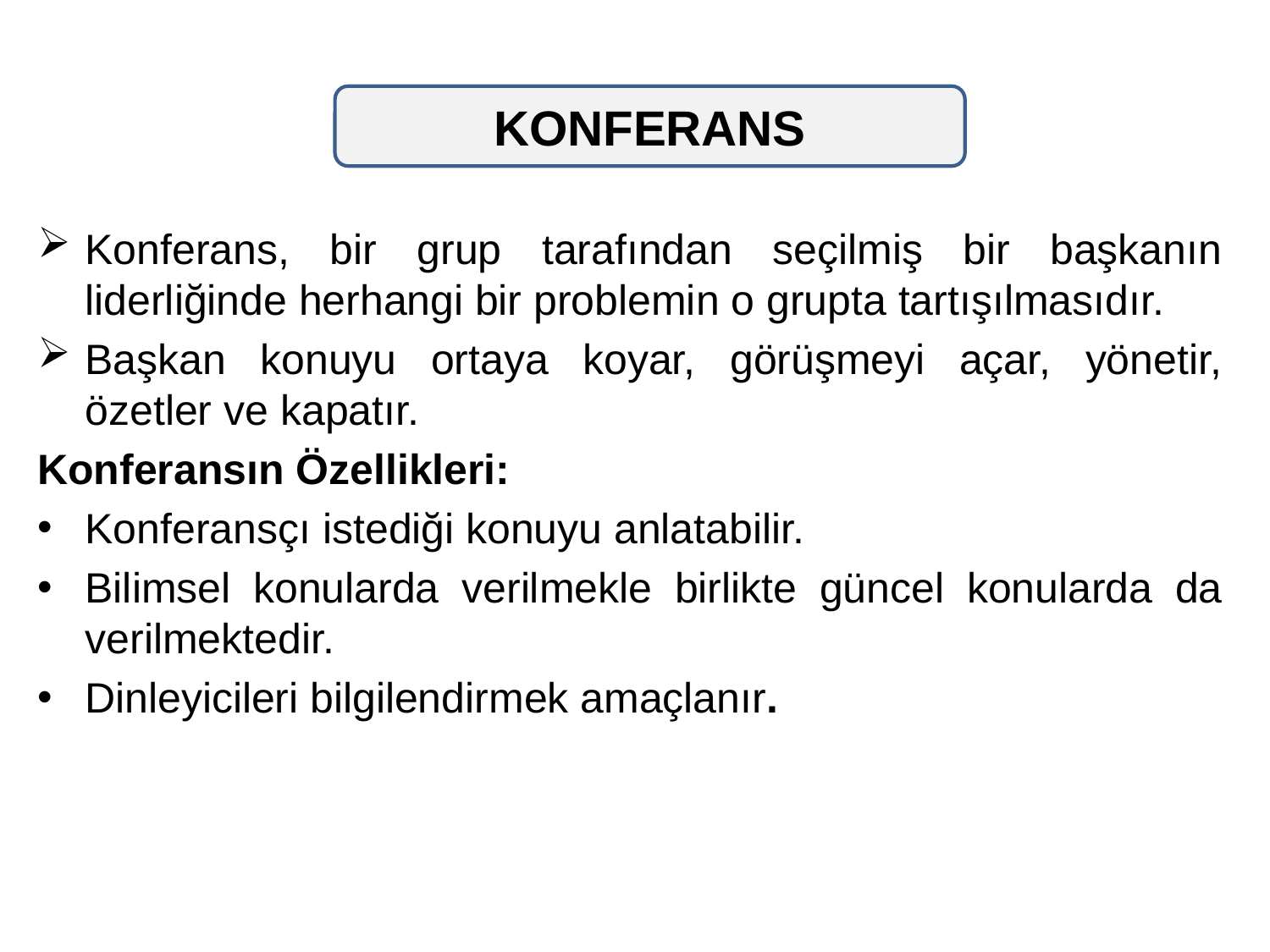

KONFERANS
Konferans, bir grup tarafından seçilmiş bir başkanın liderliğinde herhangi bir problemin o grupta tartışılmasıdır.
Başkan konuyu ortaya koyar, görüşmeyi açar, yönetir, özetler ve kapatır.
Konferansın Özellikleri:
Konferansçı istediği konuyu anlatabilir.
Bilimsel konularda verilmekle birlikte güncel konularda da verilmektedir.
Dinleyicileri bilgilendirmek amaçlanır.